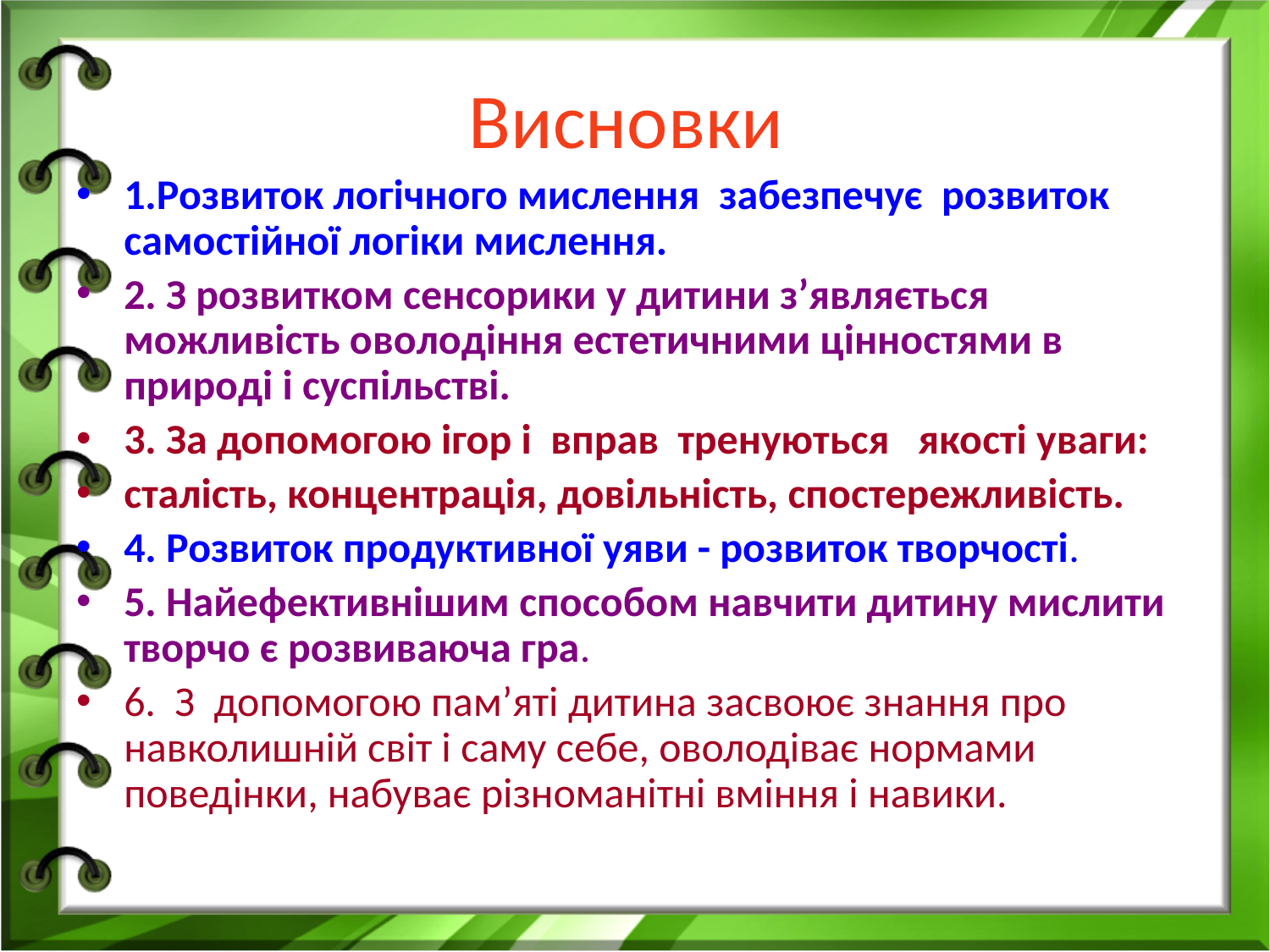

# Висновки
1.Розвиток логічного мислення  забезпечує  розвиток самостійної логіки мислення.
2. З розвитком сенсорики у дитини з’являється можливість оволодіння естетичними цінностями в природі і суспільстві.
3. За допомогою ігор і  вправ  тренуються   якості уваги:
сталість, концентрація, довільність, спостережливість.
4. Розвиток продуктивної уяви - розвиток творчості.
5. Найефективнішим способом навчити дитину мислити творчо є розвиваюча гра.
6.  З  допомогою пам’яті дитина засвоює знання про навколишній світ і саму себе, оволодіває нормами поведінки, набуває різноманітні вміння і навики.